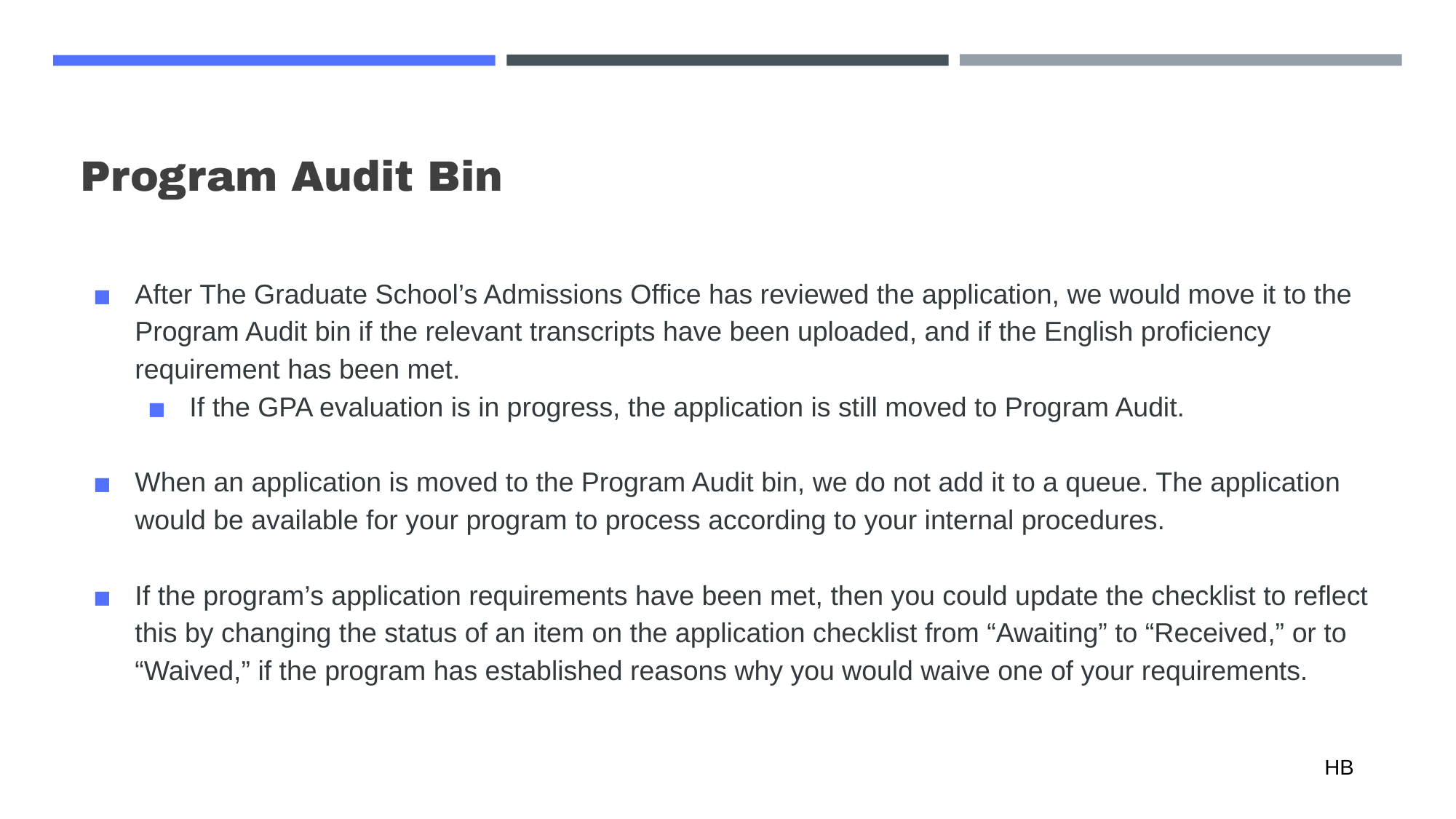

# Program Audit Bin
After The Graduate School’s Admissions Office has reviewed the application, we would move it to the Program Audit bin if the relevant transcripts have been uploaded, and if the English proficiency requirement has been met.
If the GPA evaluation is in progress, the application is still moved to Program Audit.

When an application is moved to the Program Audit bin, we do not add it to a queue. The application would be available for your program to process according to your internal procedures.

If the program’s application requirements have been met, then you could update the checklist to reflect this by changing the status of an item on the application checklist from “Awaiting” to “Received,” or to “Waived,” if the program has established reasons why you would waive one of your requirements.

HB